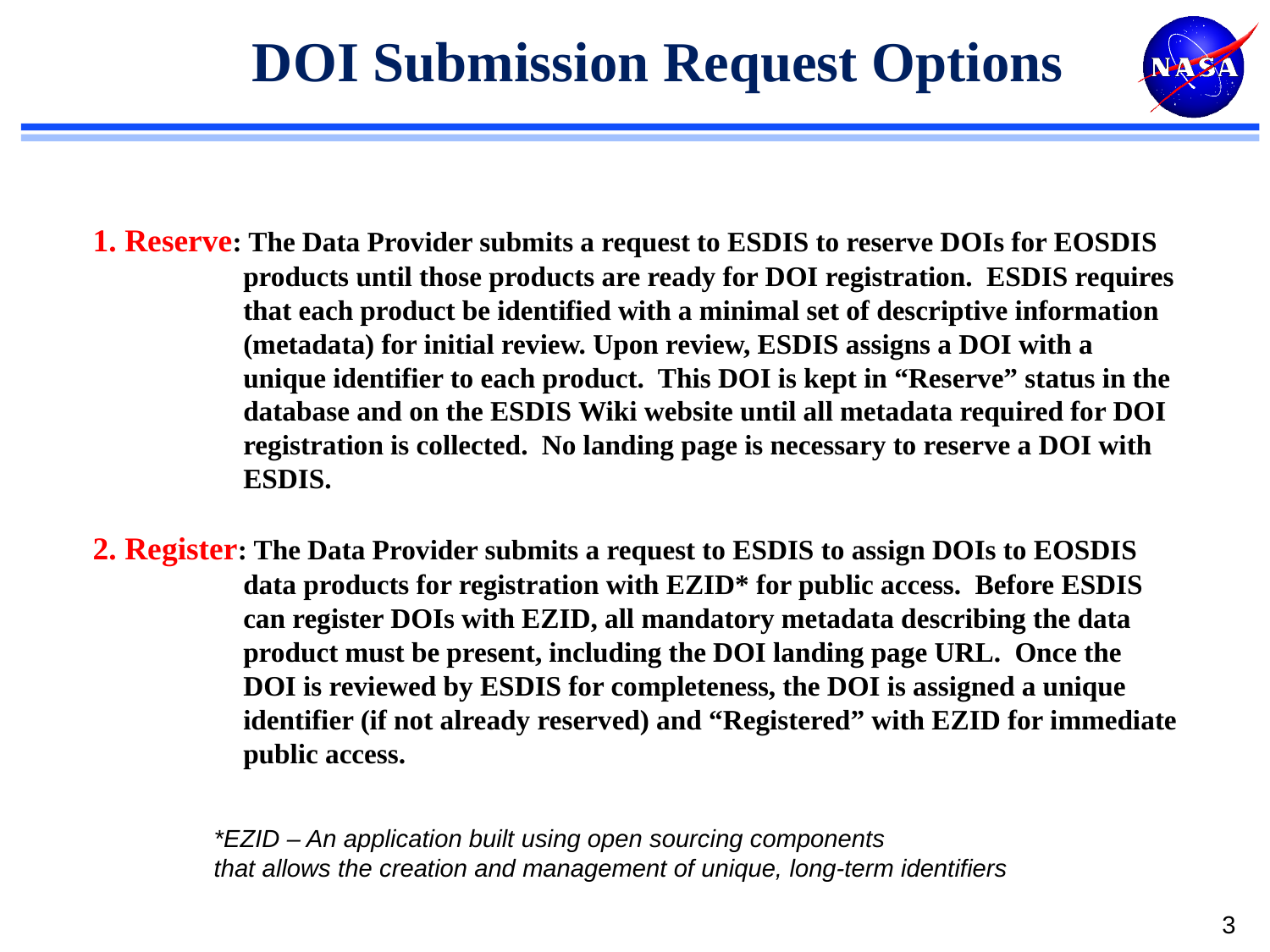

# DOI Submission Request Options
1. Reserve: The Data Provider submits a request to ESDIS to reserve DOIs for EOSDIS products until those products are ready for DOI registration.  ESDIS requires that each product be identified with a minimal set of descriptive information (metadata) for initial review. Upon review, ESDIS assigns a DOI with a unique identifier to each product.  This DOI is kept in “Reserve” status in the database and on the ESDIS Wiki website until all metadata required for DOI registration is collected.  No landing page is necessary to reserve a DOI with ESDIS.
2. Register: The Data Provider submits a request to ESDIS to assign DOIs to EOSDIS data products for registration with EZID* for public access.  Before ESDIS can register DOIs with EZID, all mandatory metadata describing the data product must be present, including the DOI landing page URL.  Once the DOI is reviewed by ESDIS for completeness, the DOI is assigned a unique identifier (if not already reserved) and “Registered” with EZID for immediate public access.
*EZID – An application built using open sourcing components
that allows the creation and management of unique, long-term identifiers

3